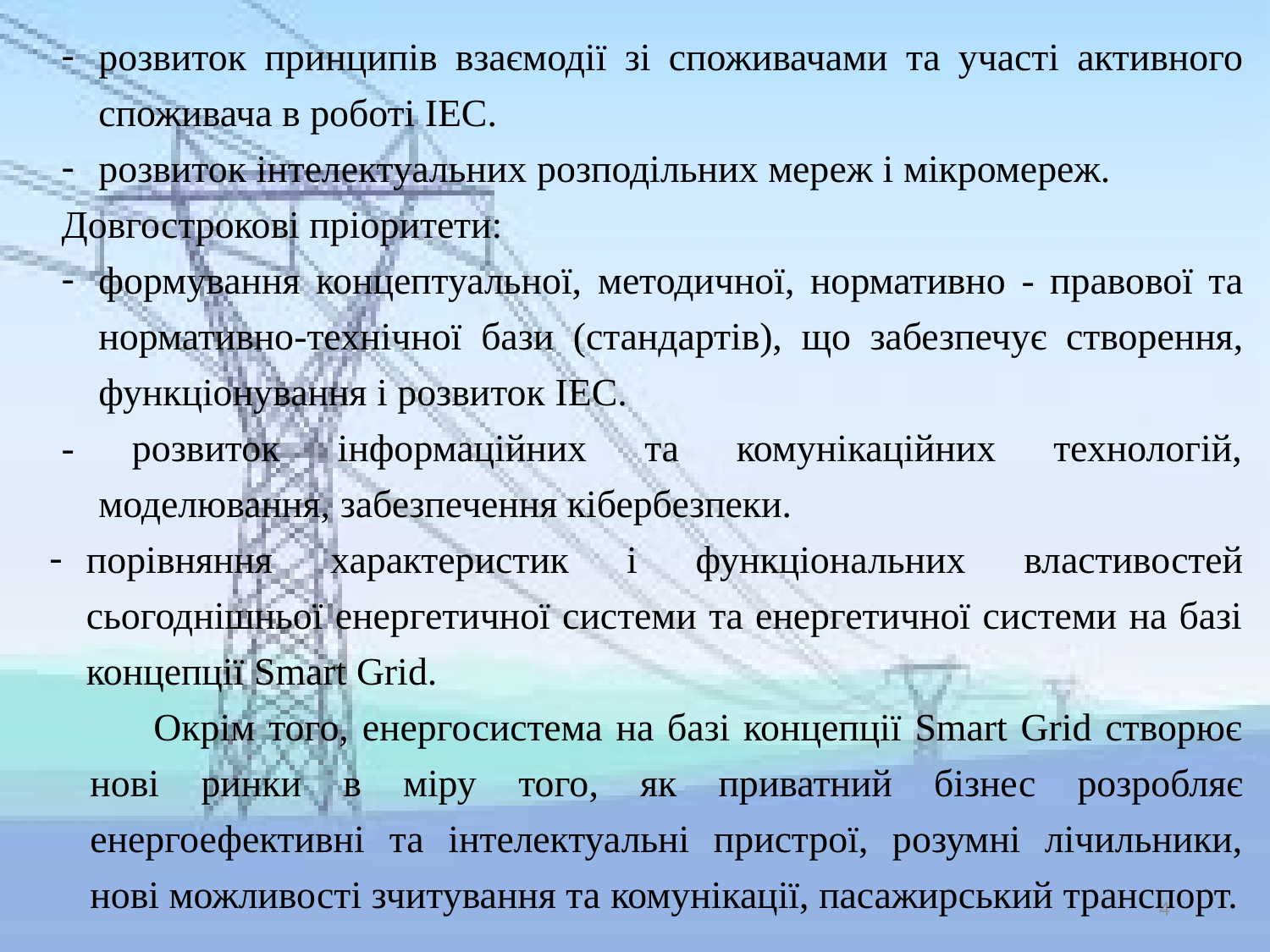

розвиток принципів взаємодії зі споживачами та участі активного споживача в роботі ІЕС.
розвиток інтелектуальних розподільних мереж і мікромереж.
Довгострокові пріоритети:
формування концептуальної, методичної, нормативно - правової та нормативно-технічної бази (стандартів), що забезпечує створення, функціонування і розвиток ІЕС.
- розвиток інформаційних та комунікаційних технологій, моделювання, забезпечення кібербезпеки.
порівняння характеристик і функціональних властивостей сьогоднішньої енергетичної системи та енергетичної системи на базі концепції Smart Grid.
Окрім того, енергосистема на базі концепції Smart Grid створює нові ринки в міру того, як приватний бізнес розробляє енергоефективні та інтелектуальні пристрої, розумні лічильники, нові можливості зчитування та комунікації, пасажирський транспорт.
4